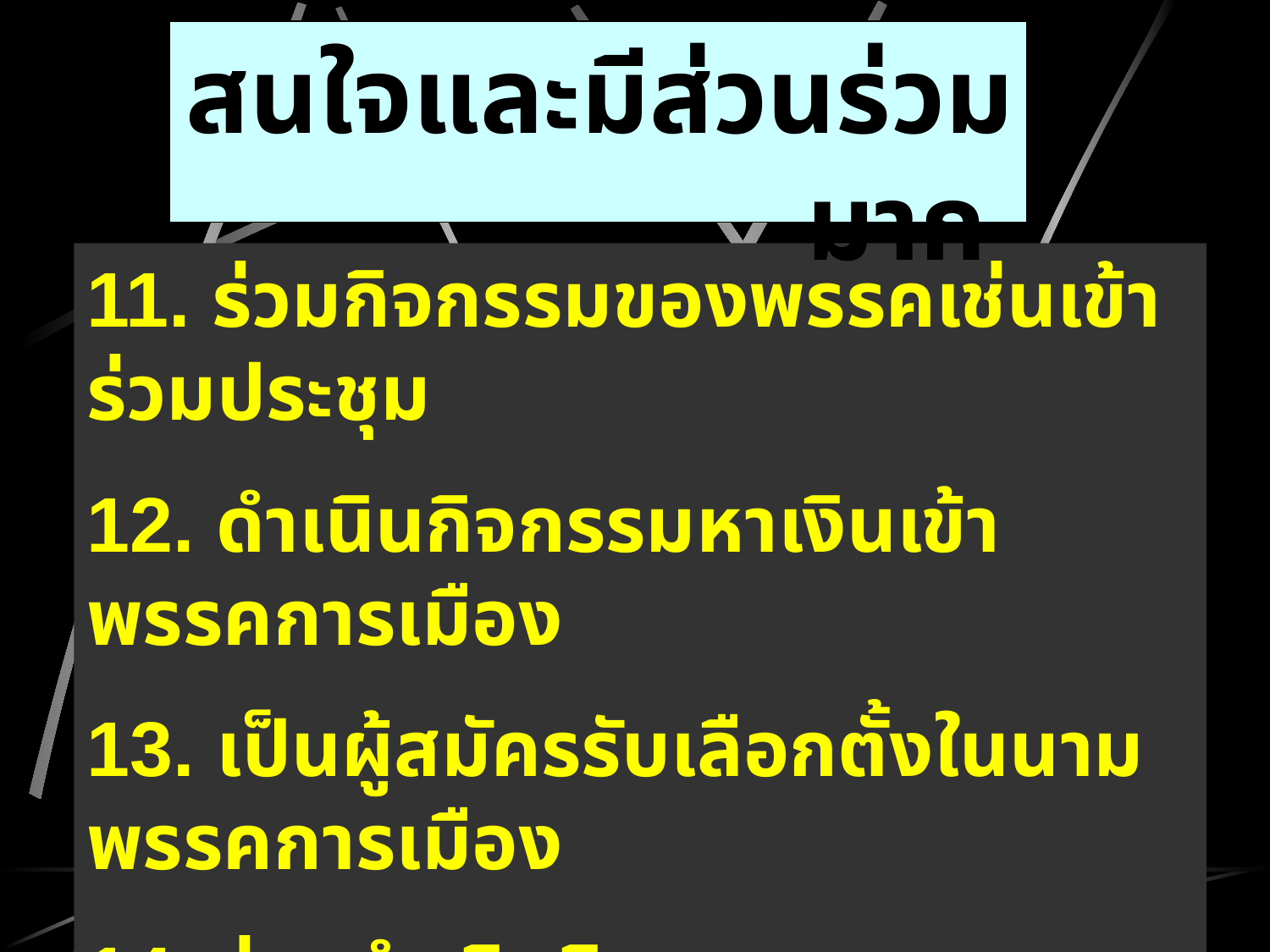

สนใจและมีส่วนร่วมมาก
11. ร่วมกิจกรรมของพรรคเช่นเข้าร่วมประชุม
12. ดำเนินกิจกรรมหาเงินเข้าพรรคการเมือง
13. เป็นผู้สมัครรับเลือกตั้งในนามพรรคการเมือง
14. ร่วมดำเนินกิจกรรมสาธารณะ และดูแลกิจกรรมของพรรคการเมือง